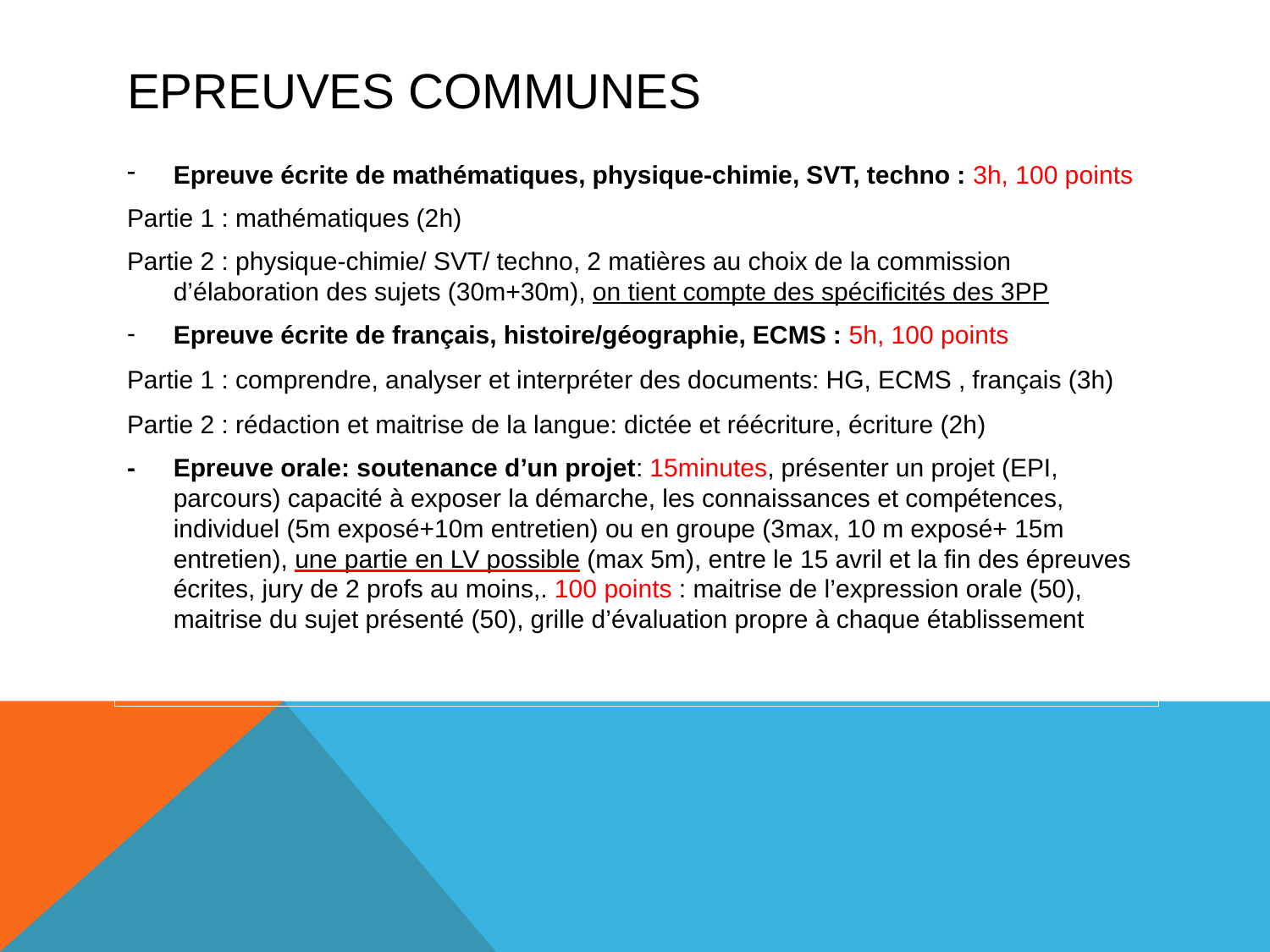

# Epreuves communes
Epreuve écrite de mathématiques, physique-chimie, SVT, techno : 3h, 100 points
Partie 1 : mathématiques (2h)
Partie 2 : physique-chimie/ SVT/ techno, 2 matières au choix de la commission d’élaboration des sujets (30m+30m), on tient compte des spécificités des 3PP
Epreuve écrite de français, histoire/géographie, ECMS : 5h, 100 points
Partie 1 : comprendre, analyser et interpréter des documents: HG, ECMS , français (3h)
Partie 2 : rédaction et maitrise de la langue: dictée et réécriture, écriture (2h)
- 	Epreuve orale: soutenance d’un projet: 15minutes, présenter un projet (EPI, parcours) capacité à exposer la démarche, les connaissances et compétences, individuel (5m exposé+10m entretien) ou en groupe (3max, 10 m exposé+ 15m entretien), une partie en LV possible (max 5m), entre le 15 avril et la fin des épreuves écrites, jury de 2 profs au moins,. 100 points : maitrise de l’expression orale (50), maitrise du sujet présenté (50), grille d’évaluation propre à chaque établissement